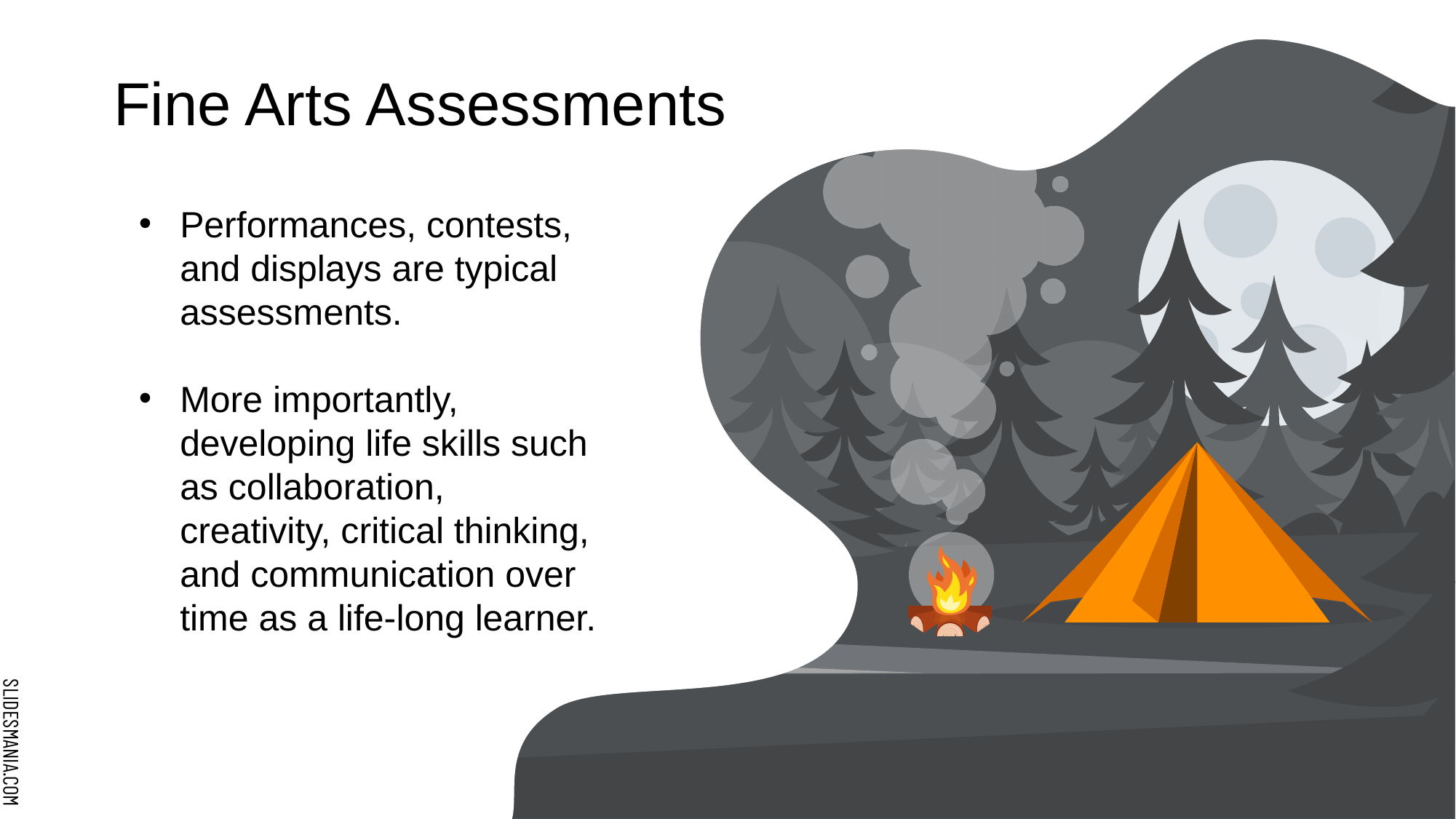

# Fine Arts Assessments
Performances, contests, and displays are typical assessments.

More importantly, developing life skills such as collaboration, creativity, critical thinking, and communication over time as a life-long learner.